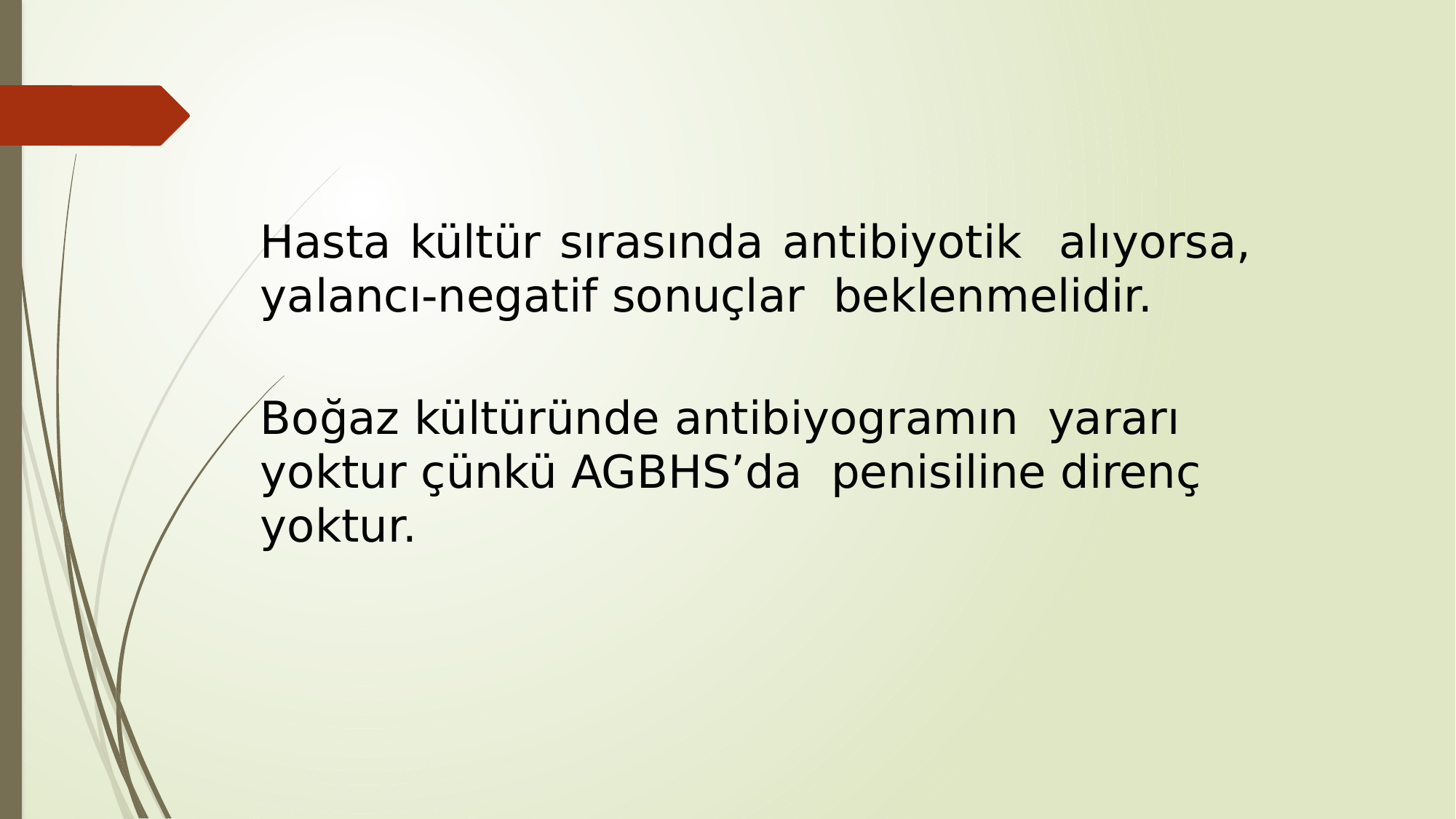

Hasta kültür sırasında antibiyotik  alıyorsa, yalancı-negatif sonuçlar  beklenmelidir.

Boğaz kültüründe antibiyogramın  yararı yoktur çünkü AGBHS’da  penisiline direnç yoktur.